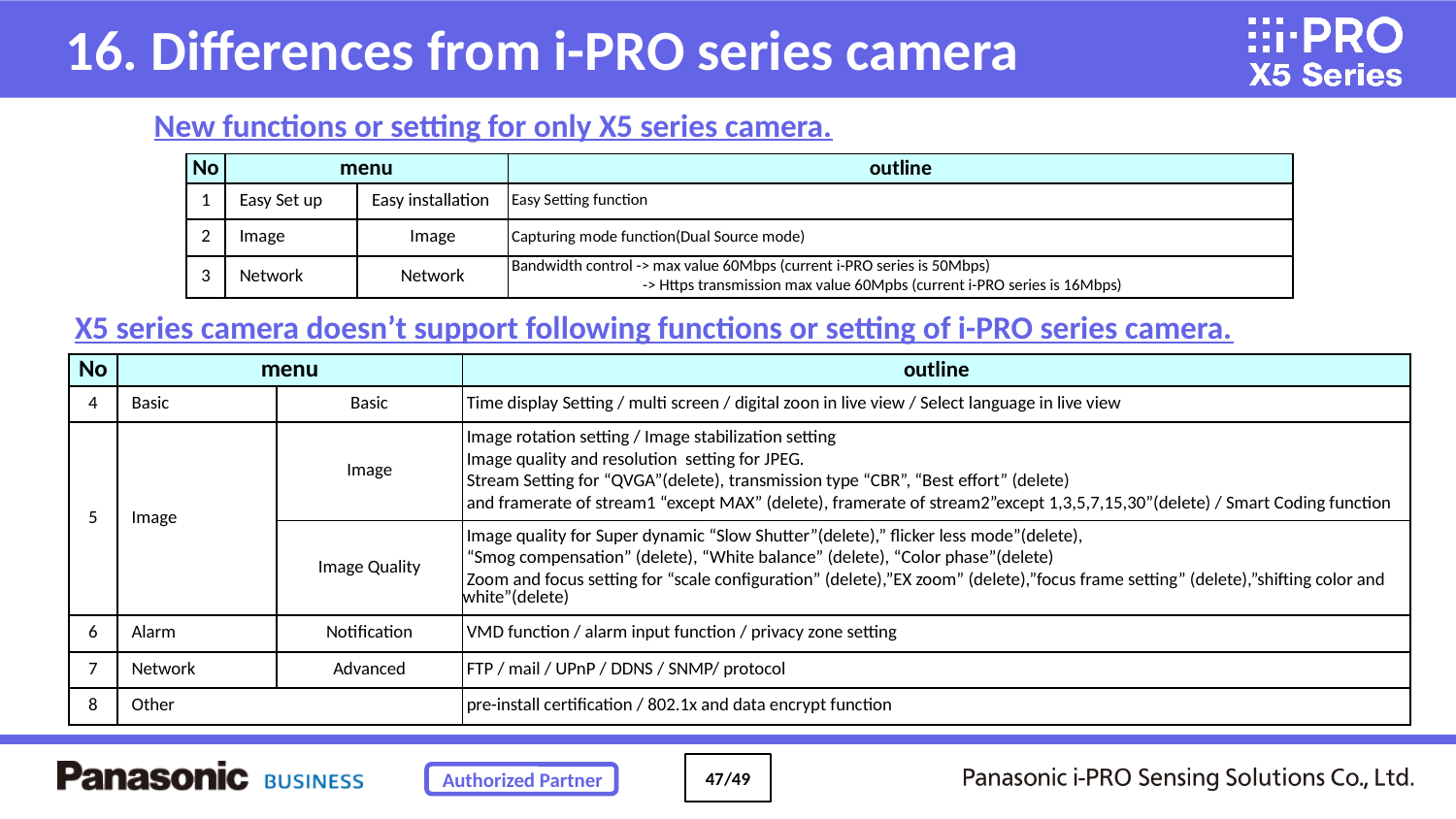

16. Differences from i-PRO series camera
New functions or setting for only X5 series camera.
| No | menu |  | outline |
| --- | --- | --- | --- |
| 1 | Easy Set up | Easy installation | Easy Setting function |
| 2 | Image | Image | Capturing mode function(Dual Source mode) |
| 3 | Network | Network | Bandwidth control -> max value 60Mbps (current i-PRO series is 50Mbps) -> Https transmission max value 60Mpbs (current i-PRO series is 16Mbps) |
X5 series camera doesn’t support following functions or setting of i-PRO series camera.
| No | menu |  | outline |
| --- | --- | --- | --- |
| 4 | Basic | Basic | Time display Setting / multi screen / digital zoon in live view / Select language in live view |
| 5 | Image | Image | Image rotation setting / Image stabilization setting Image quality and resolution setting for JPEG. Stream Setting for “QVGA”(delete), transmission type “CBR”, “Best effort” (delete) and framerate of stream1 “except MAX” (delete), framerate of stream2”except 1,3,5,7,15,30”(delete) / Smart Coding function |
|  |  | Image Quality | Image quality for Super dynamic “Slow Shutter”(delete),” flicker less mode”(delete), “Smog compensation” (delete), “White balance” (delete), “Color phase”(delete) Zoom and focus setting for “scale configuration” (delete),”EX zoom” (delete),”focus frame setting” (delete),”shifting color and white”(delete) |
| 6 | Alarm | Notification | VMD function / alarm input function / privacy zone setting |
| 7 | Network | Advanced | FTP / mail / UPnP / DDNS / SNMP/ protocol |
| 8 | Other |  | pre-install certification / 802.1x and data encrypt function |